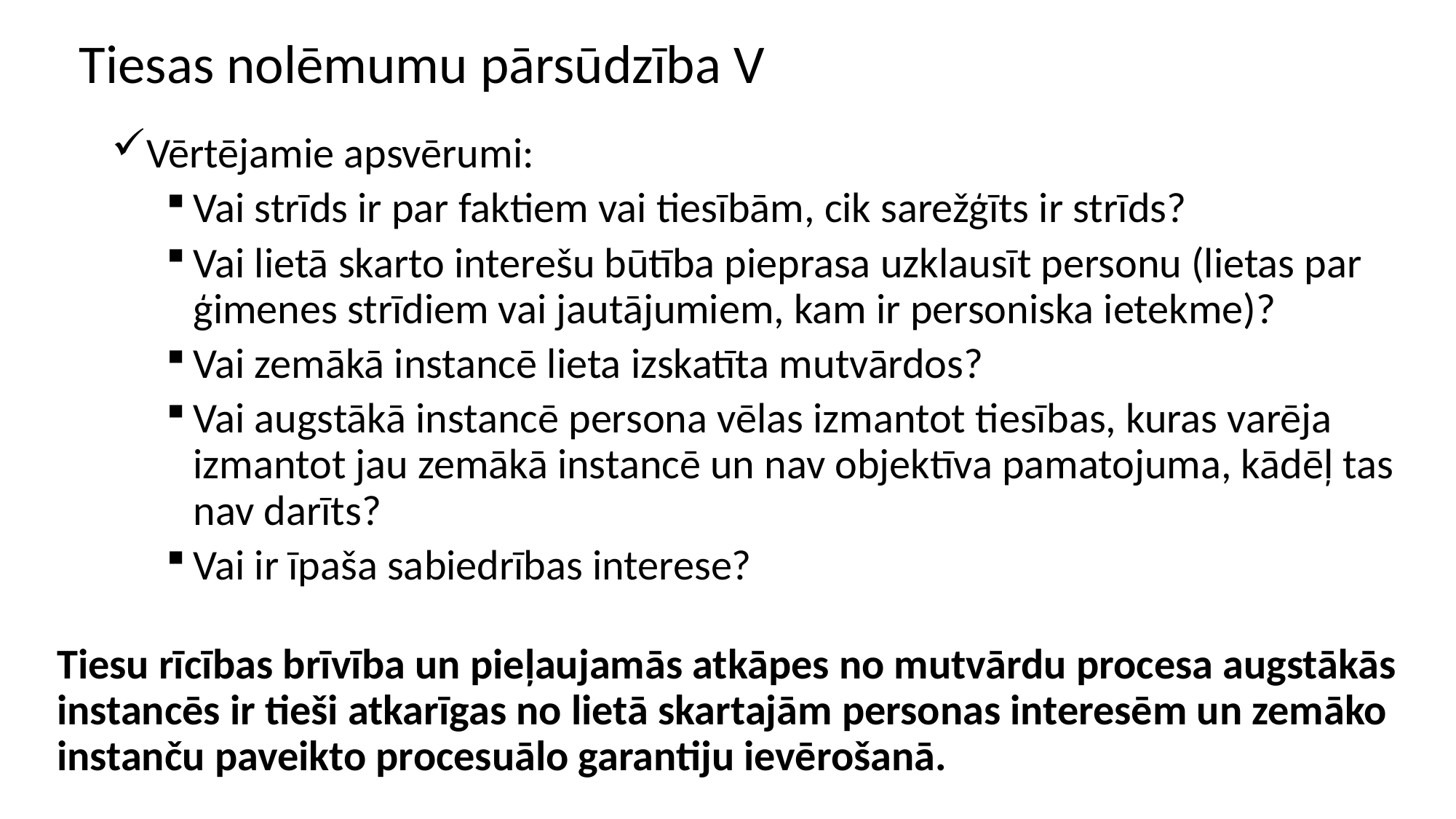

# Tiesas nolēmumu pārsūdzība V
Vērtējamie apsvērumi:
Vai strīds ir par faktiem vai tiesībām, cik sarežģīts ir strīds?
Vai lietā skarto interešu būtība pieprasa uzklausīt personu (lietas par ģimenes strīdiem vai jautājumiem, kam ir personiska ietekme)?
Vai zemākā instancē lieta izskatīta mutvārdos?
Vai augstākā instancē persona vēlas izmantot tiesības, kuras varēja izmantot jau zemākā instancē un nav objektīva pamatojuma, kādēļ tas nav darīts?
Vai ir īpaša sabiedrības interese?

Tiesu rīcības brīvība un pieļaujamās atkāpes no mutvārdu procesa augstākās instancēs ir tieši atkarīgas no lietā skartajām personas interesēm un zemāko instanču paveikto procesuālo garantiju ievērošanā.